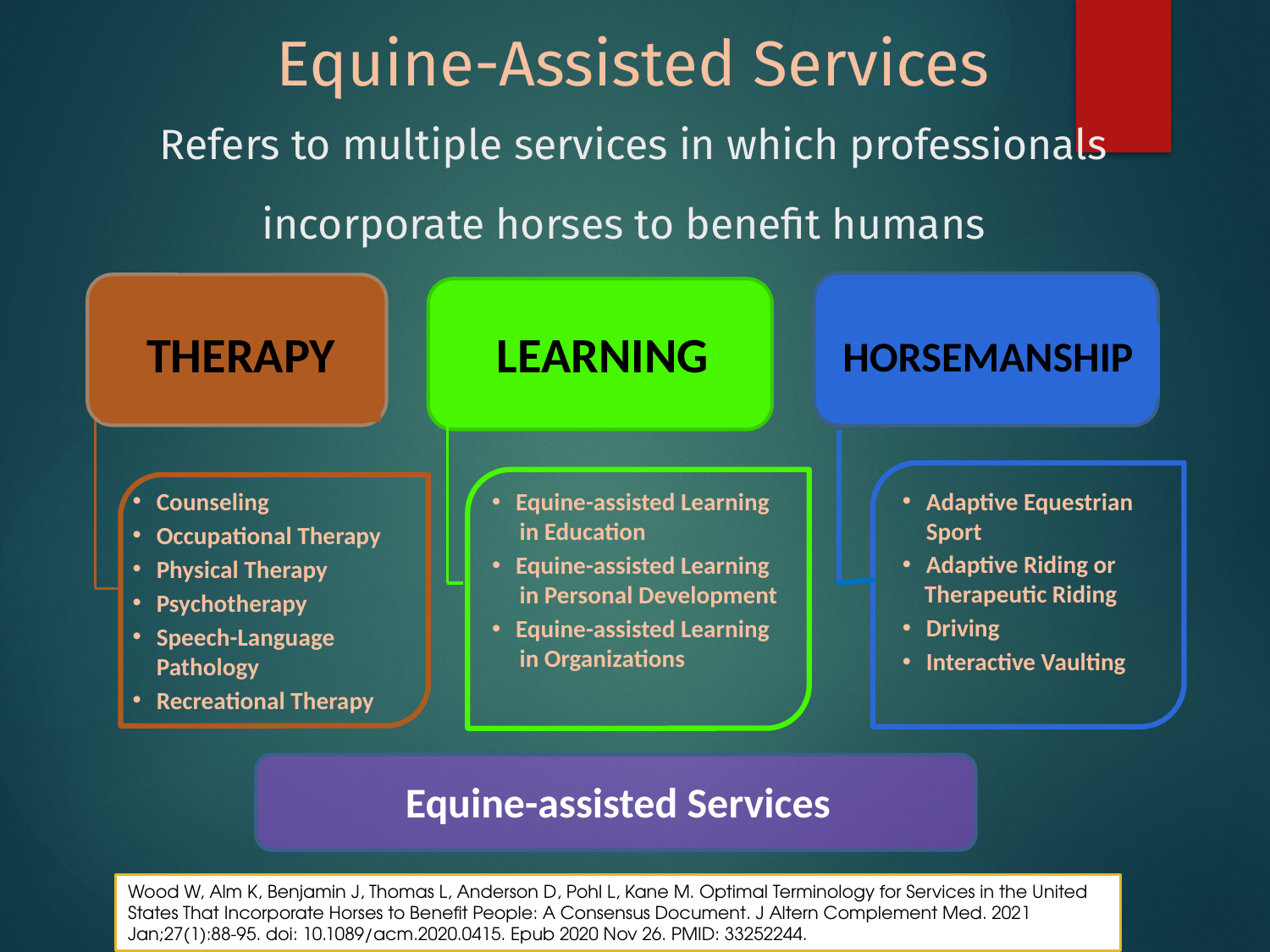

# Equine-Assisted Services Refers to multiple services in which professionals incorporate horses to benefit humans

HORSEMANSHIP

Adaptive Equestrian Sport

Adaptive Riding or
    Therapeutic Riding

Driving

Interactive Vaulting

Equine-assisted Services

Counseling

Occupational Therapy

Physical Therapy

Psychotherapy

Speech-Language Pathology

Recreational Therapy
Equine-assisted Learning
     in Education

Equine-assisted Learning
     in Personal Development

Equine-assisted Learning
     in Organizations

THERAPY
LEARNING

Wood W, Alm K, Benjamin J, Thomas L, Anderson D, Pohl L, Kane M. Optimal Terminology for Services in the United States That Incorporate Horses to Benefit People: A Consensus Document. J Altern Complement Med. 2021 Jan;27(1):88-95. doi: 10.1089/acm.2020.0415. Epub 2020 Nov 26. PMID: 33252244.